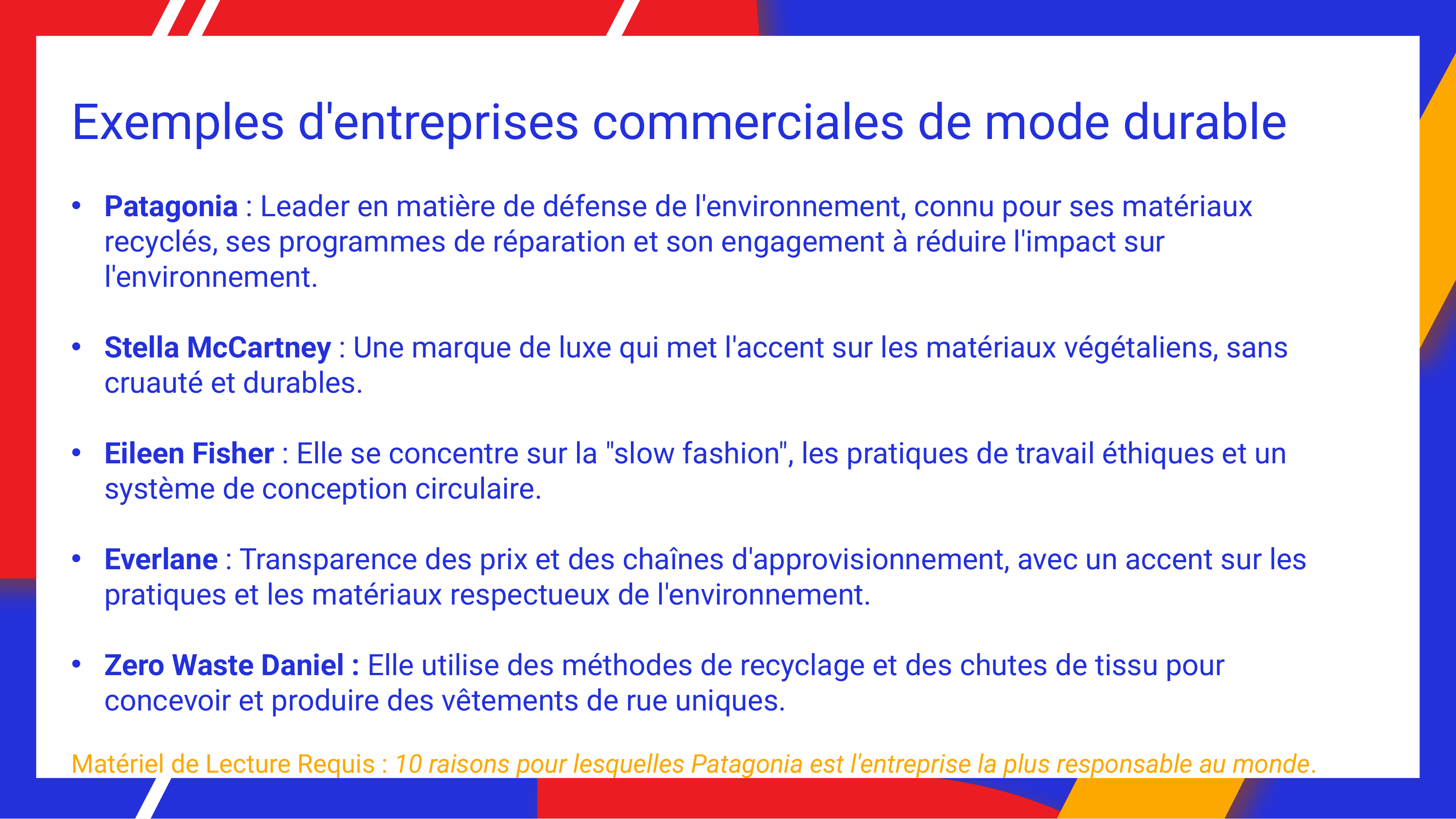

# Exemples d'entreprises commerciales de mode durable
Patagonia : Leader en matière de défense de l'environnement, connu pour ses matériaux recyclés, ses programmes de réparation et son engagement à réduire l'impact sur l'environnement.

Stella McCartney : Une marque de luxe qui met l'accent sur les matériaux végétaliens, sans cruauté et durables.

Eileen Fisher : Elle se concentre sur la "slow fashion", les pratiques de travail éthiques et un système de conception circulaire.

Everlane : Transparence des prix et des chaînes d'approvisionnement, avec un accent sur les pratiques et les matériaux respectueux de l'environnement.

Zero Waste Daniel : Elle utilise des méthodes de recyclage et des chutes de tissu pour concevoir et produire des vêtements de rue uniques.

Matériel de Lecture Requis : 10 raisons pour lesquelles Patagonia est l'entreprise la plus responsable au monde.